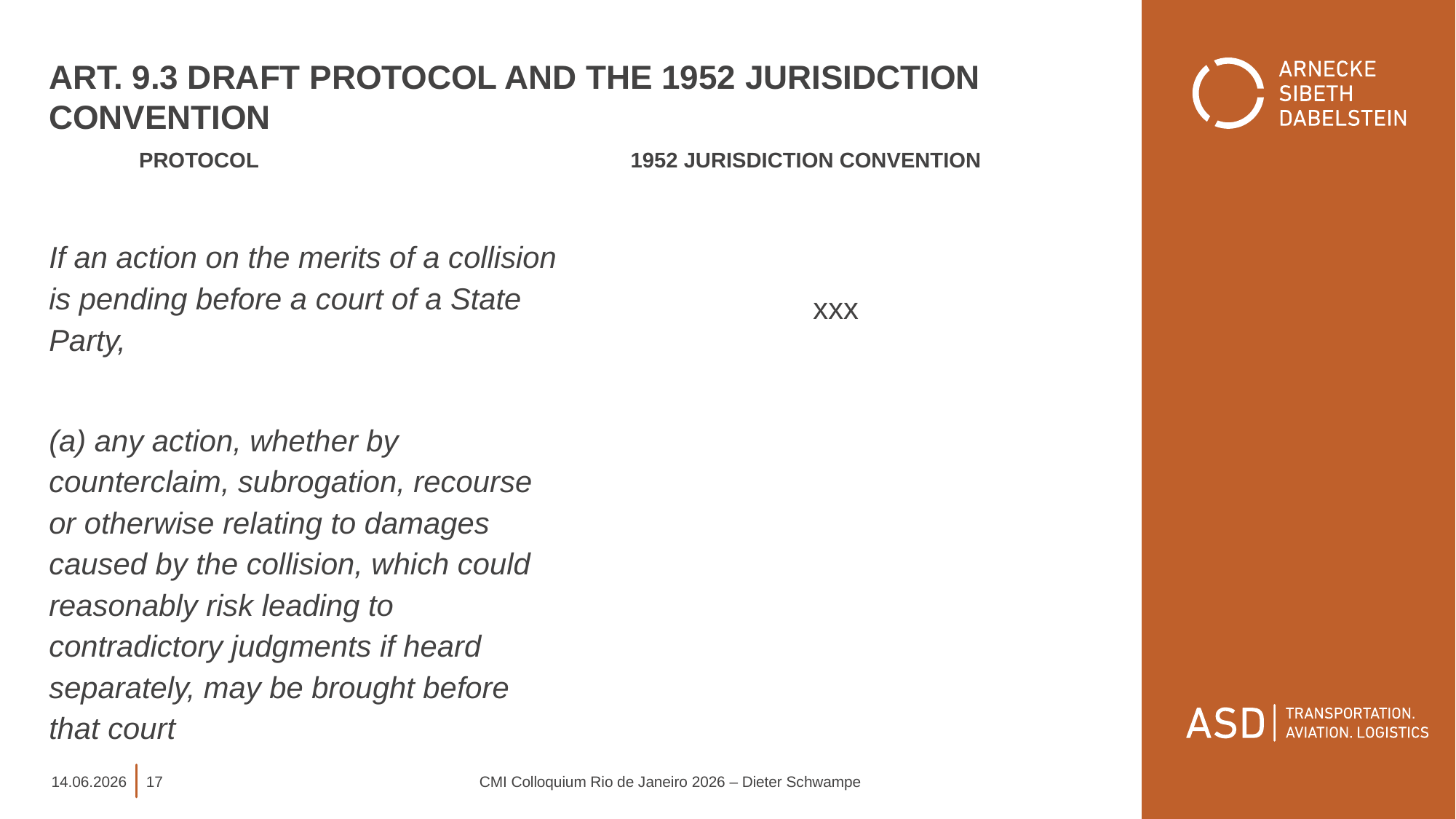

# Art. 9.3 Draft Protocol and the 1952 Jurisidction convention
               Protocol 				      1952 Jurisdiction convention

If an action on the merits of a collision is pending before a court of a State Party,

(a) any action, whether by counterclaim, subrogation, recourse or otherwise relating to damages caused by the collision, which could reasonably risk leading to contradictory judgments if heard separately, may be brought before that court

		xxx
14.06.2026
17
CMI Colloquium Rio de Janeiro 2026 – Dieter Schwampe